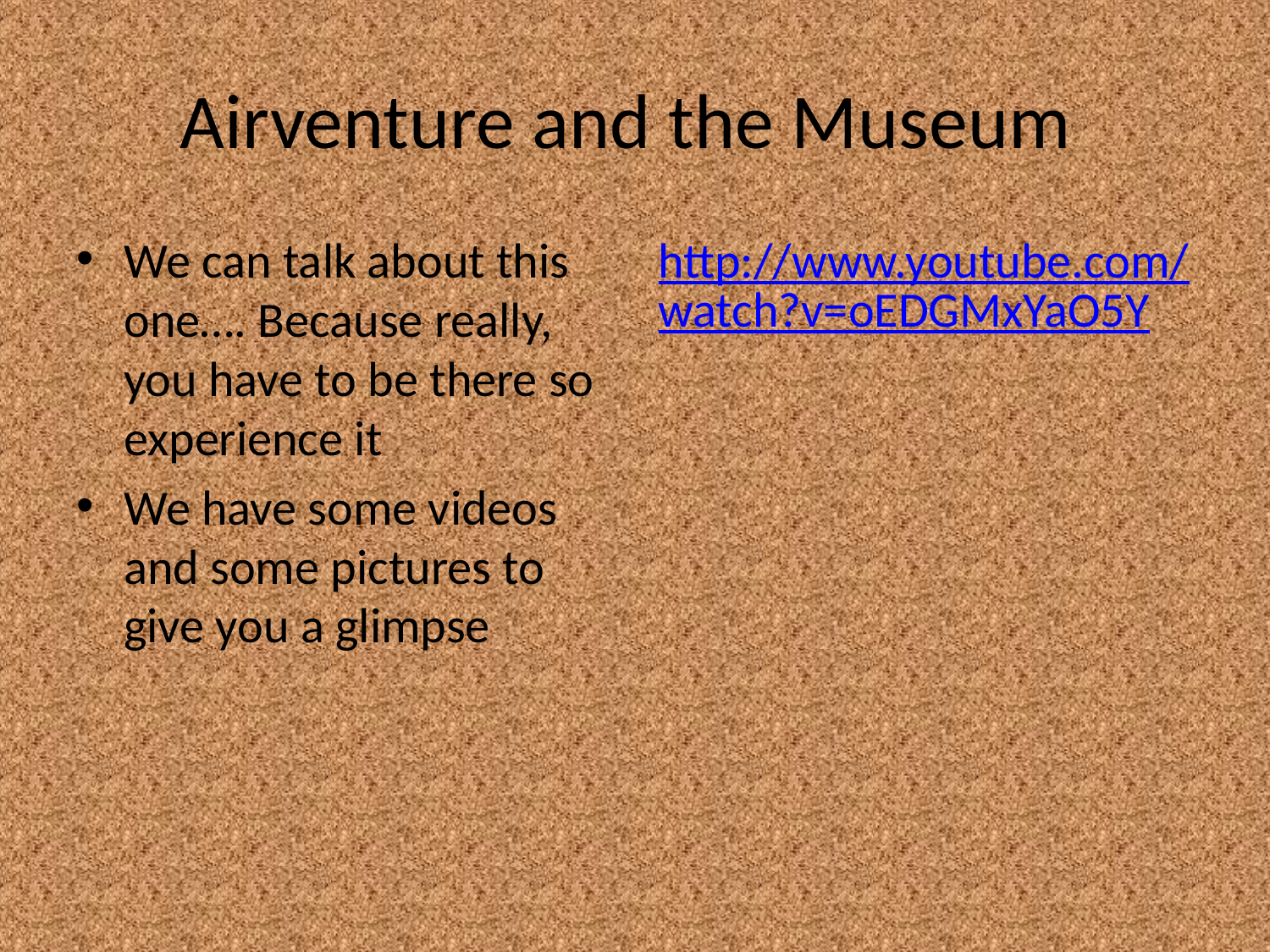

# Airventure and the Museum
We can talk about this one…. Because really, you have to be there so experience it
We have some videos and some pictures to give you a glimpse
http://www.youtube.com/watch?v=oEDGMxYaO5Y